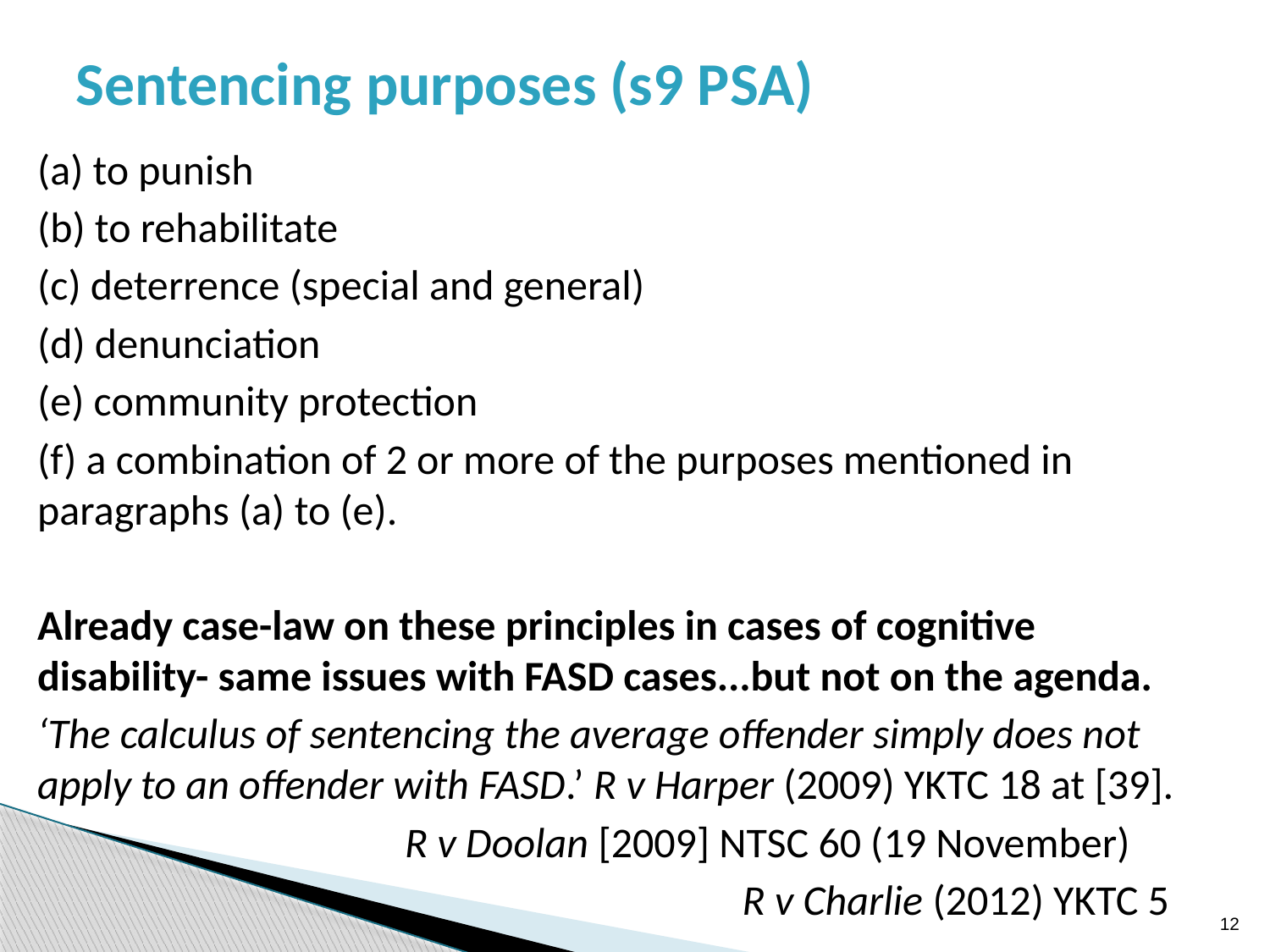

# Sentencing purposes (s9 PSA)
(a) to punish
(b) to rehabilitate
(c) deterrence (special and general)
(d) denunciation
(e) community protection
(f) a combination of 2 or more of the purposes mentioned in paragraphs (a) to (e).

Already case-law on these principles in cases of cognitive disability- same issues with FASD cases...but not on the agenda.
‘The calculus of sentencing the average offender simply does not apply to an offender with FASD.’ R v Harper (2009) YKTC 18 at [39].
                               R v Doolan [2009] NTSC 60 (19 November)
                                                                          R v Charlie (2012) YKTC 5

12